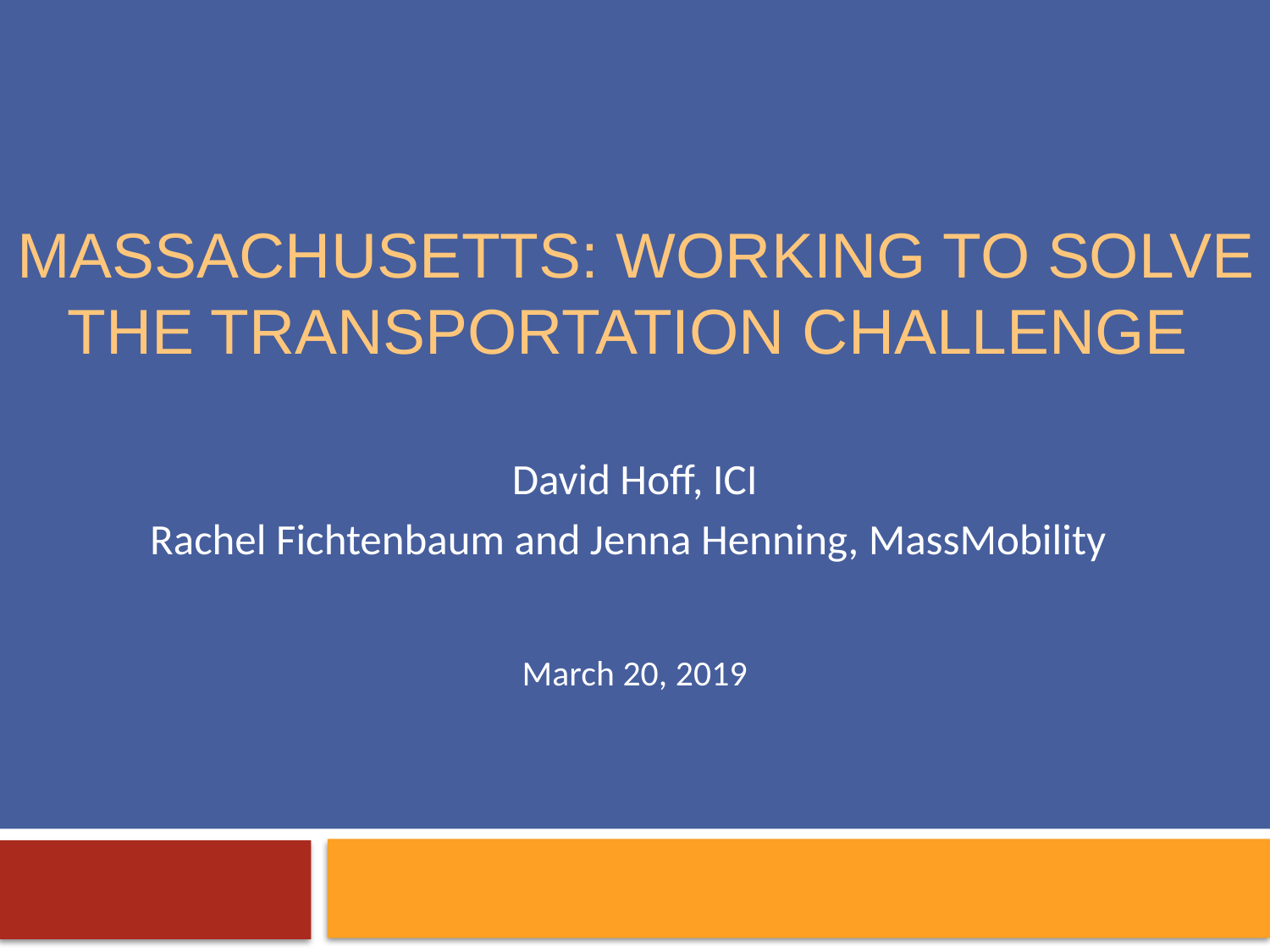

# Massachusetts: Working to Solve the Transportation Challenge
David Hoff, ICI
Rachel Fichtenbaum and Jenna Henning, MassMobility
March 20, 2019